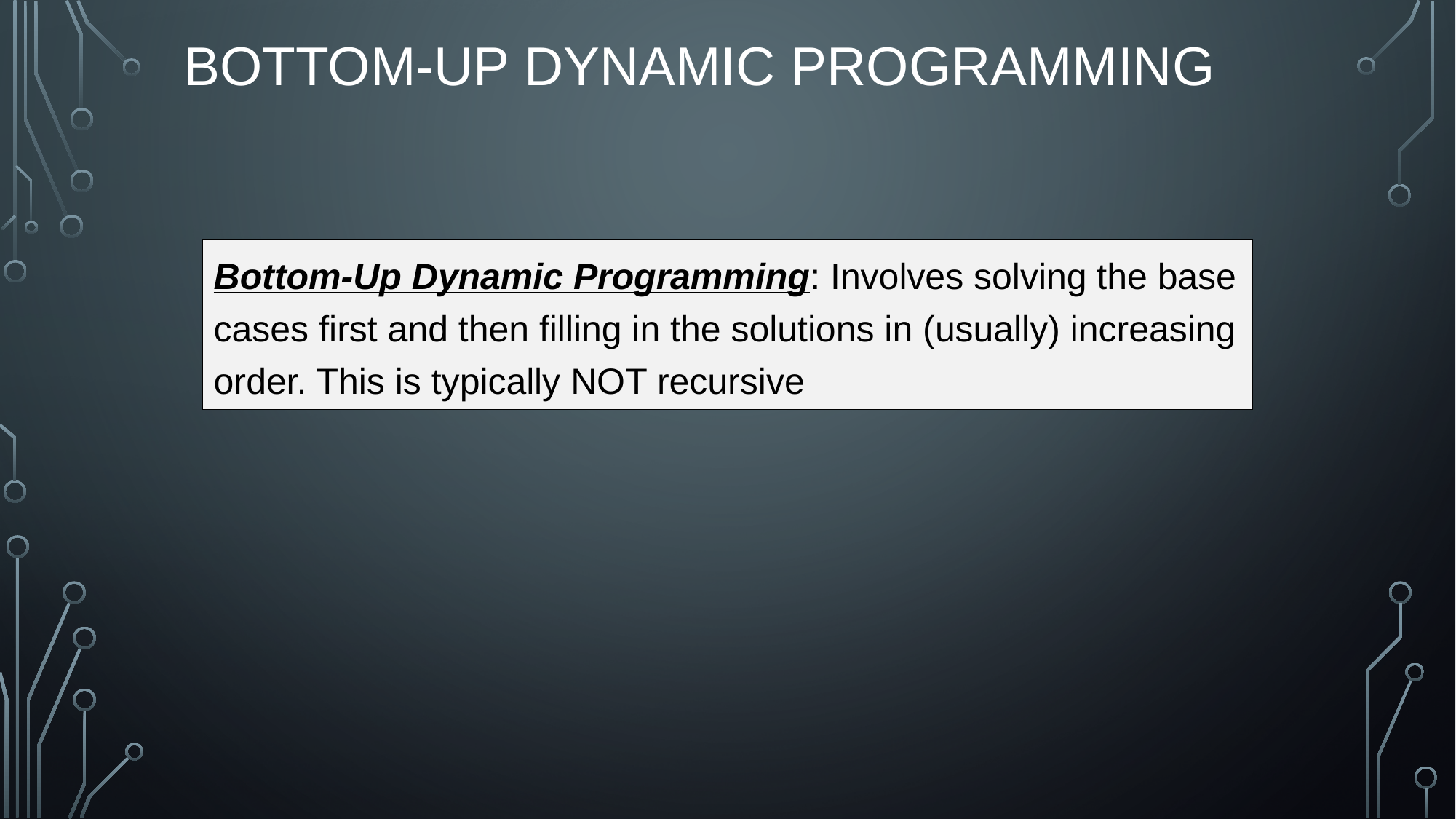

# Bottom-Up Dynamic Programming
Bottom-Up Dynamic Programming: Involves solving the base cases first and then filling in the solutions in (usually) increasing order. This is typically NOT recursive